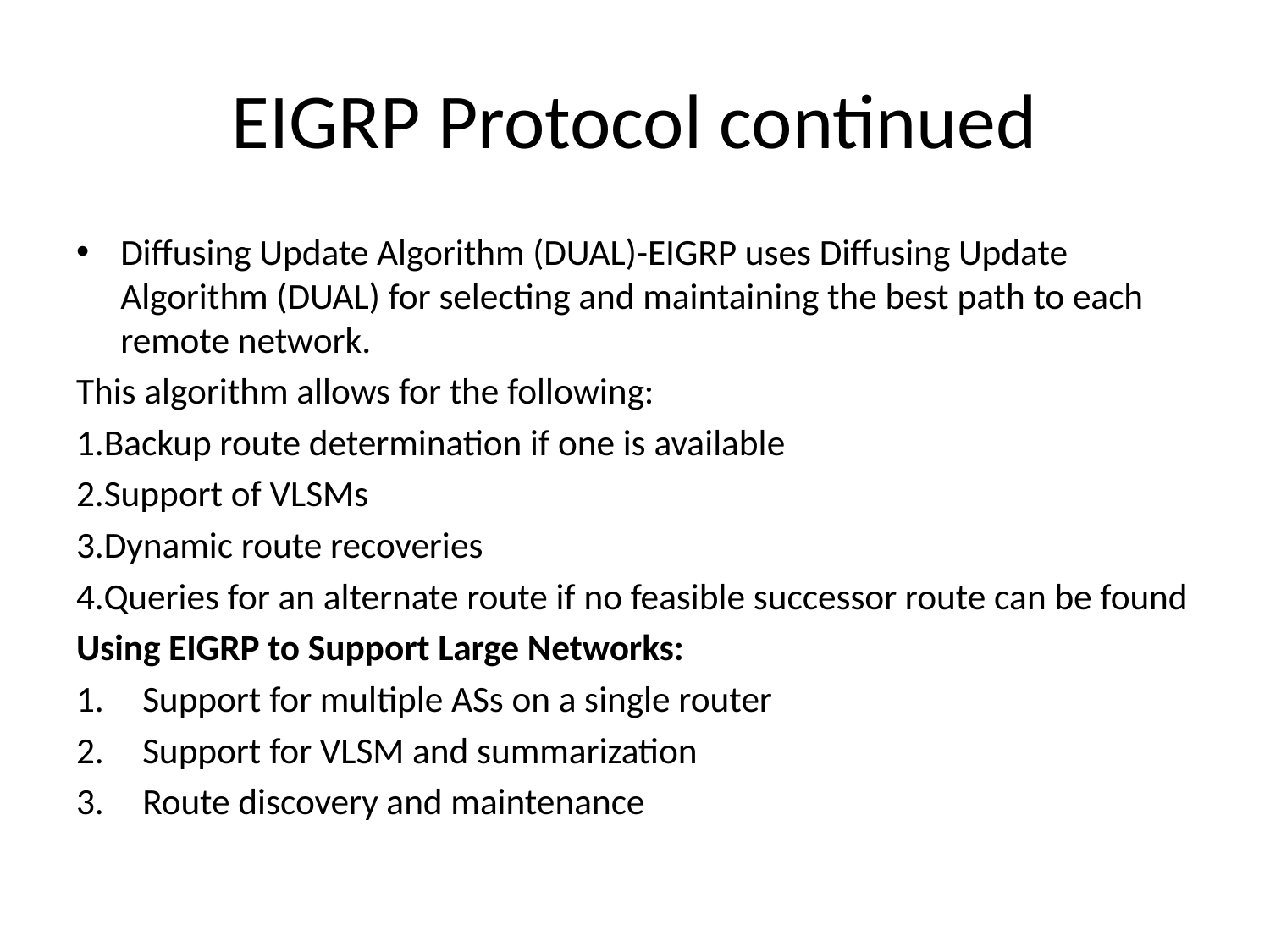

# EIGRP Protocol continued
Diffusing Update Algorithm (DUAL)-EIGRP uses Diffusing Update Algorithm (DUAL) for selecting and maintaining the best path to each remote network.
This algorithm allows for the following:
1.Backup route determination if one is available
2.Support of VLSMs
3.Dynamic route recoveries
4.Queries for an alternate route if no feasible successor route can be found
Using EIGRP to Support Large Networks:
Support for multiple ASs on a single router
Support for VLSM and summarization
Route discovery and maintenance